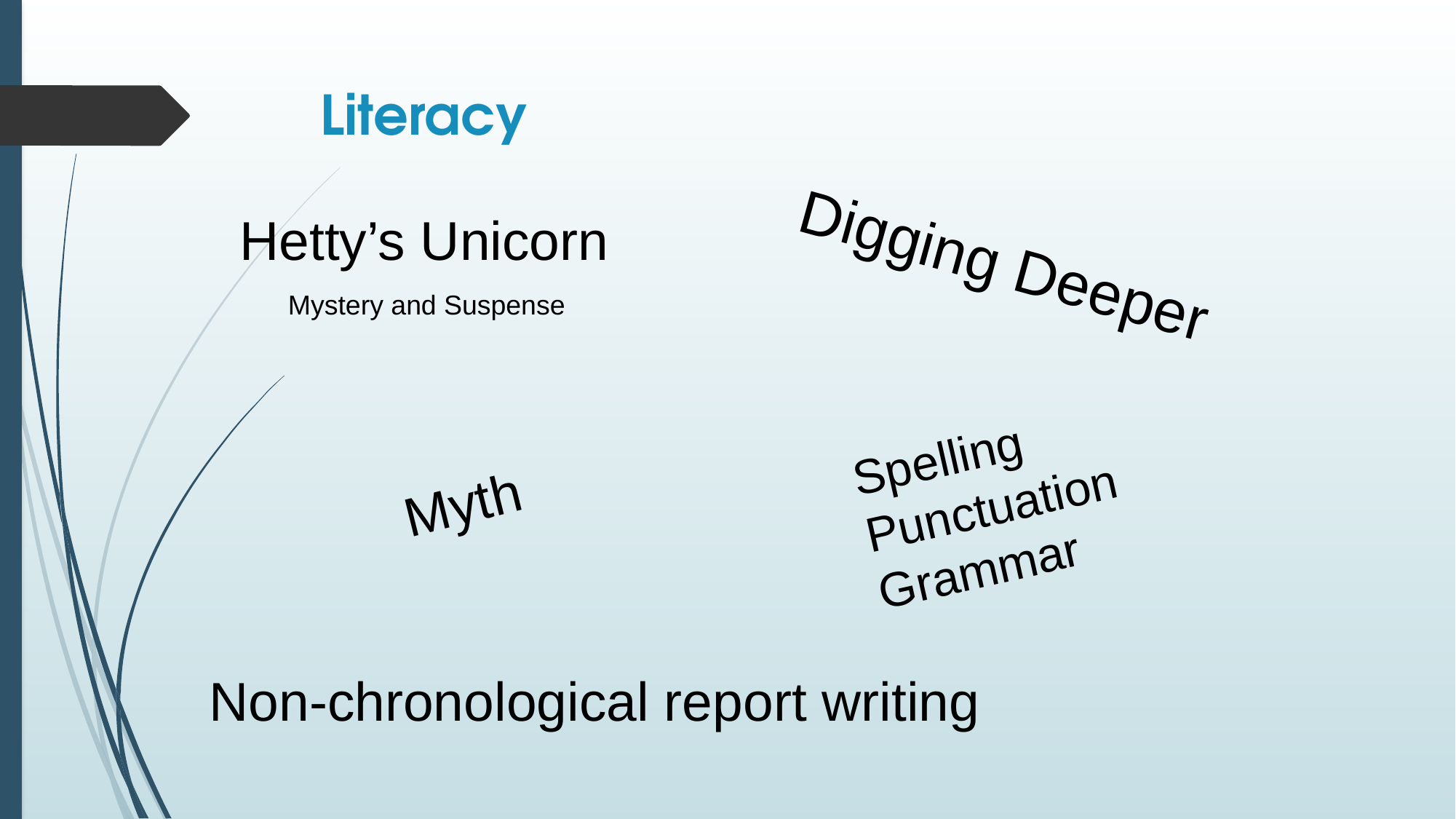

# Literacy
Hetty’s Unicorn
Digging Deeper
Mystery and Suspense
Spelling
Punctuation
Grammar

Myth
Non-chronological report writing